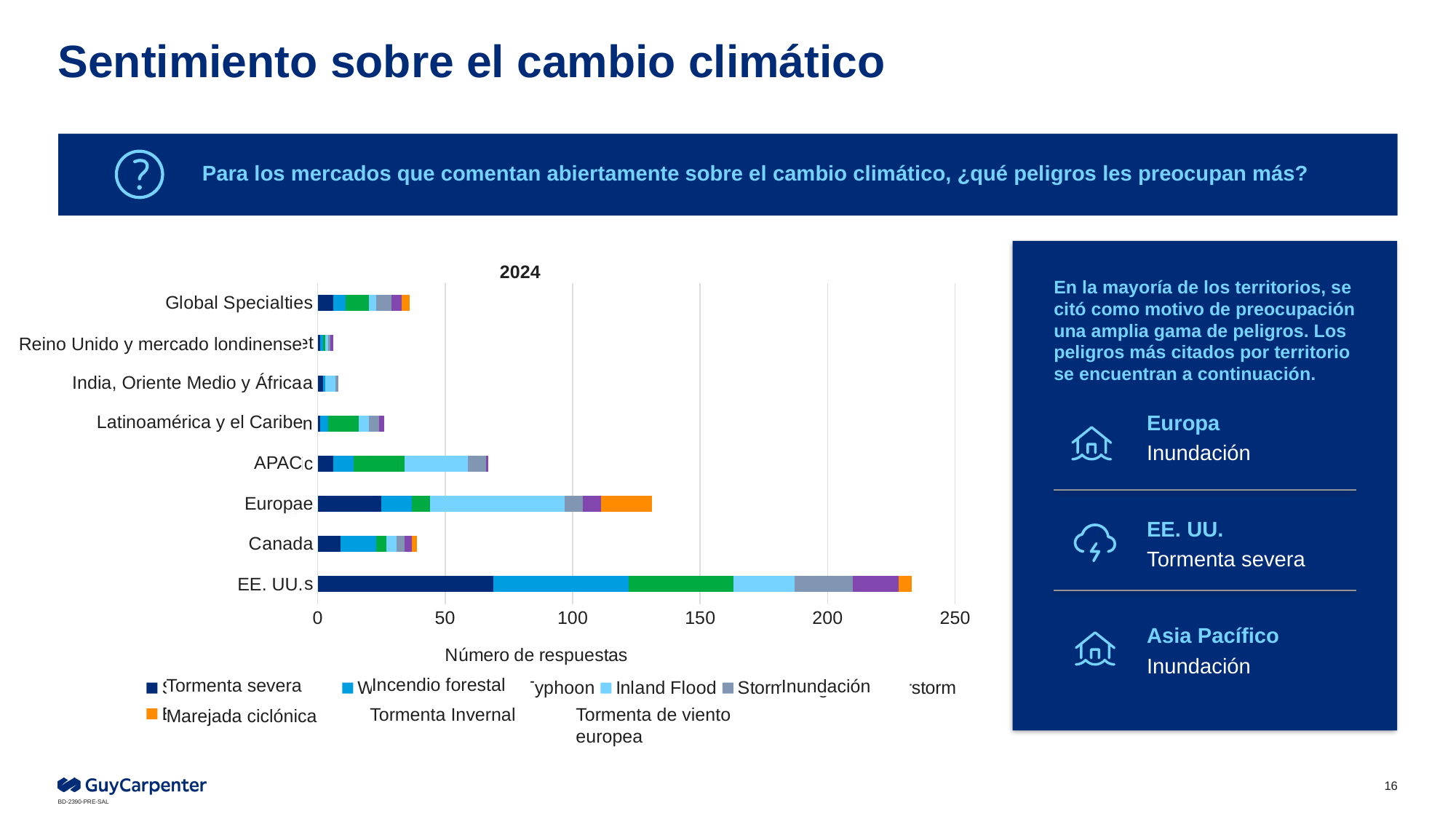

# Sentimiento sobre el cambio climático

Para los mercados que comentan abiertamente sobre el cambio climático, ¿qué peligros les preocupan más?

### Chart: 2024

| Category | Severe Thunderstorm | Wildfire | Hurricane/Typhoon | Inland Flood | Storm Surge | Winterstorm | European Windstorm |
|---|---|---|---|---|---|---|---|
| United States | 69.0 | 53.0 | 41.0 | 24.0 | 23.0 | 18.0 | 5.0 |
| Canada | 9.0 | 14.0 | 4.0 | 4.0 | 3.0 | 3.0 | 2.0 |
| Europe | 25.0 | 12.0 | 7.0 | 53.0 | 7.0 | 7.0 | 20.0 |
| Asia Pacific | 6.0 | 8.0 | 20.0 | 25.0 | 7.0 | 1.0 | 0.0 |
| Latin America and Carribean | 1.0 | 3.0 | 12.0 | 4.0 | 4.0 | 2.0 | 0.0 |
| India, Middel East, and Africa | 2.0 | 1.0 | 0.0 | 4.0 | 1.0 | 0.0 | 0.0 |
| UK and London market | 1.0 | 1.0 | 1.0 | 1.0 | 1.0 | 1.0 | 0.0 |
| Global Specialties | 6.0 | 5.0 | 9.0 | 3.0 | 6.0 | 4.0 | 3.0 |
En la mayoría de los territorios, se citó como motivo de preocupación una amplia gama de peligros. Los peligros más citados por territorio se encuentran a continuación.
Reino Unido y mercado londinense
India, Oriente Medio y África
Europa
Inundación

EE. UU.
Tormenta severa

Asia Pacífico
Inundación
Latinoamérica y el Caribe

APAC
Europa

EE. UU.

Incendio forestal
Tormenta severa
Inundación
Tormenta Invernal
Tormenta de viento europea
Marejada ciclónica
16